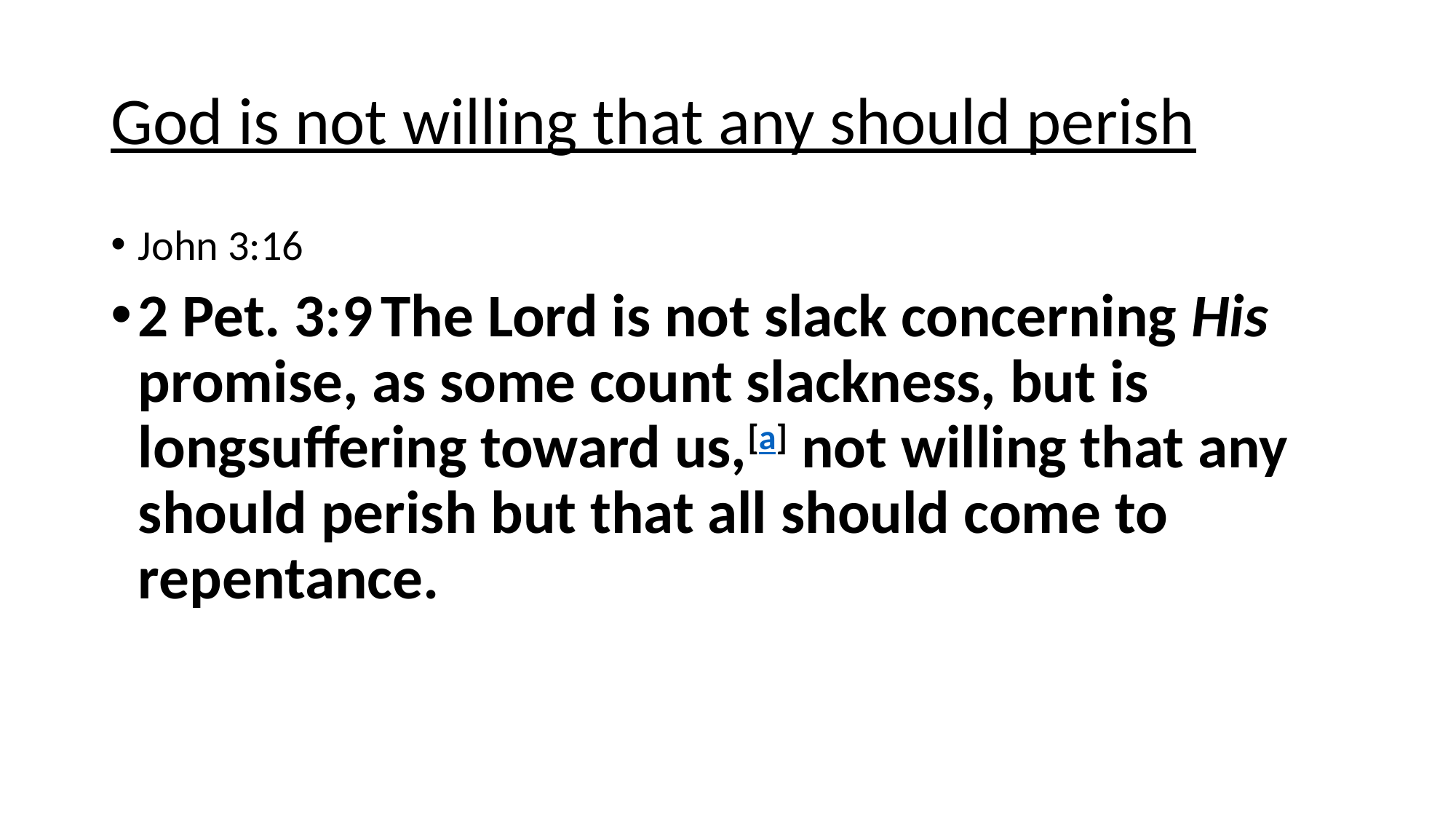

# God is not willing that any should perish
John 3:16
2 Pet. 3:9 The Lord is not slack concerning His promise, as some count slackness, but is longsuffering toward us,[a] not willing that any should perish but that all should come to repentance.